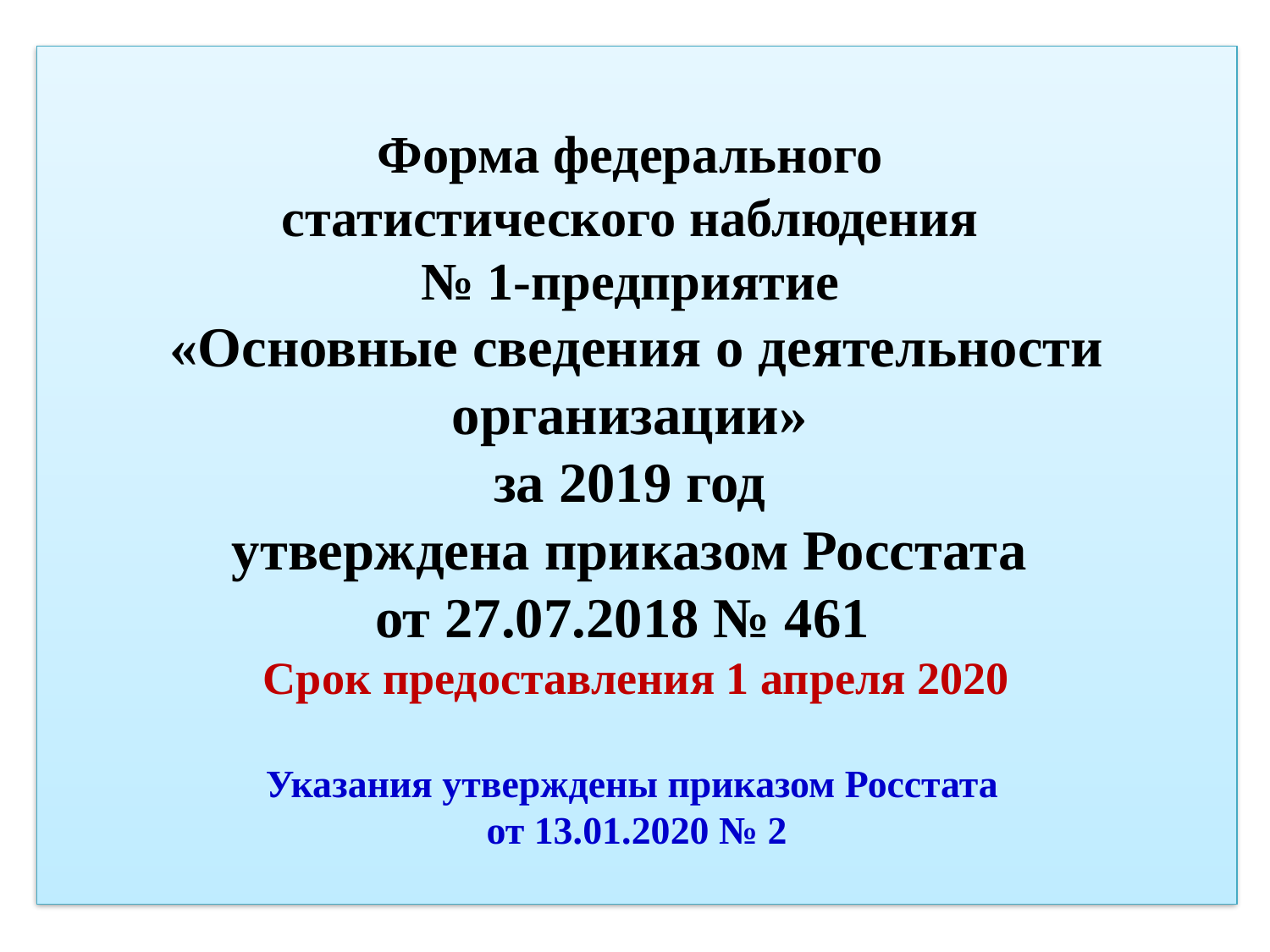

Форма федерального
статистического наблюдения
№ 1-предприятие
«Основные сведения о деятельности организации»
за 2019 год
утверждена приказом Росстата
от 27.07.2018 № 461
Срок предоставления 1 апреля 2020
Указания утверждены приказом Росстата
от 13.01.2020 № 2